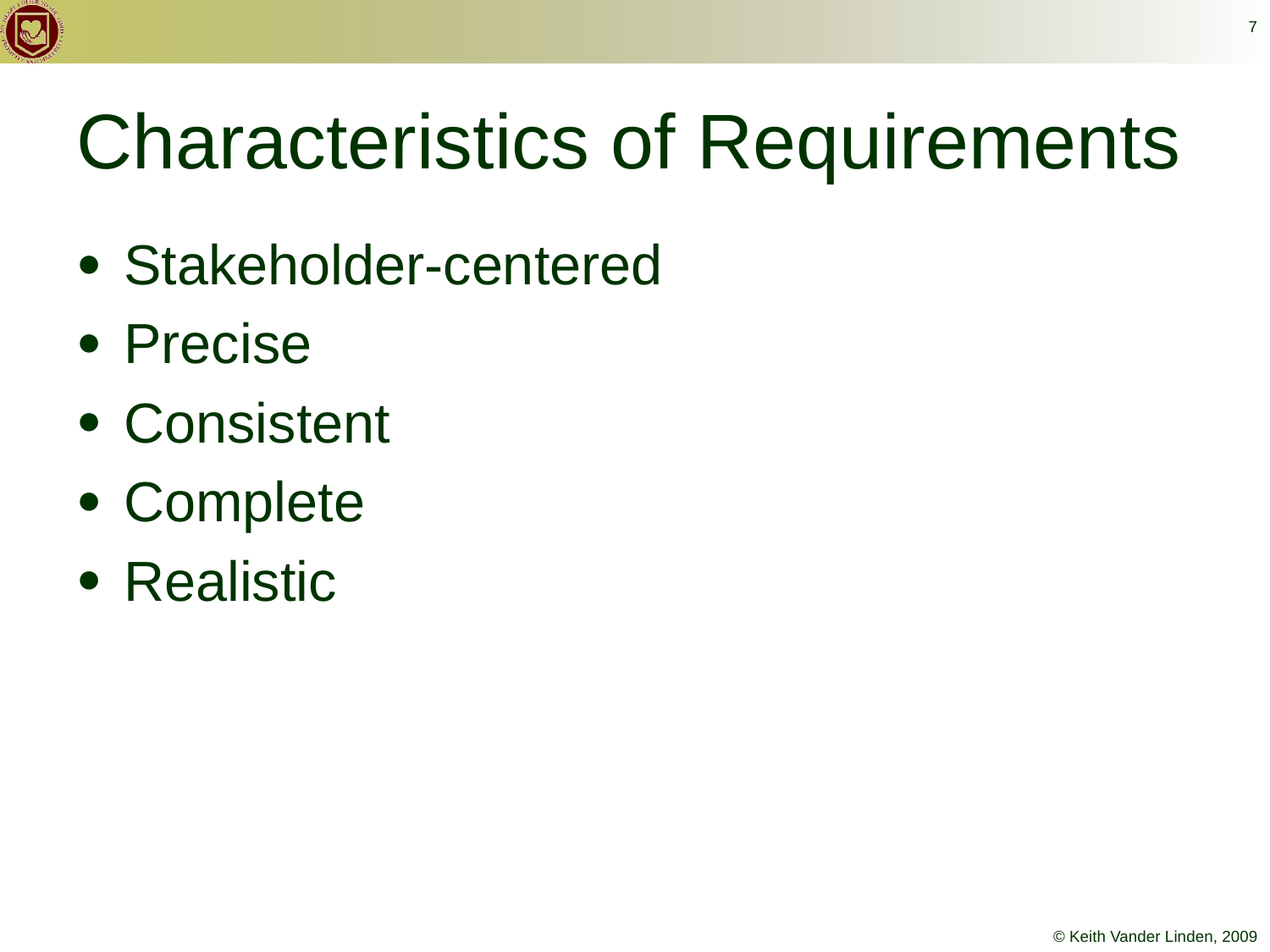

7
# Characteristics of Requirements
Stakeholder-centered
Precise
Consistent
Complete
Realistic